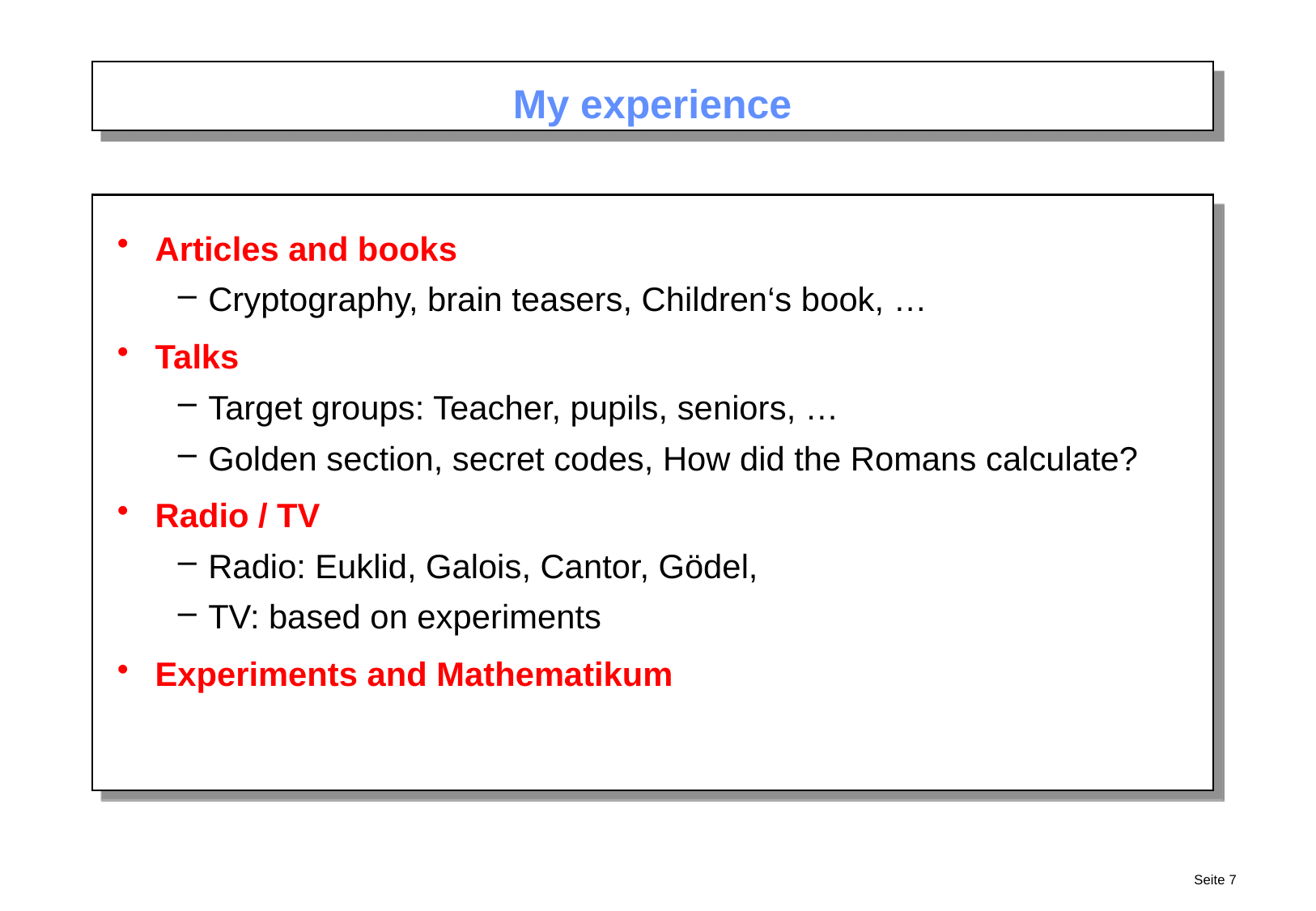

# My experience
Articles and books
Cryptography, brain teasers, Children‘s book, …
Talks
Target groups: Teacher, pupils, seniors, …
Golden section, secret codes, How did the Romans calculate?
Radio / TV
Radio: Euklid, Galois, Cantor, Gödel,
TV: based on experiments
Experiments and Mathematikum